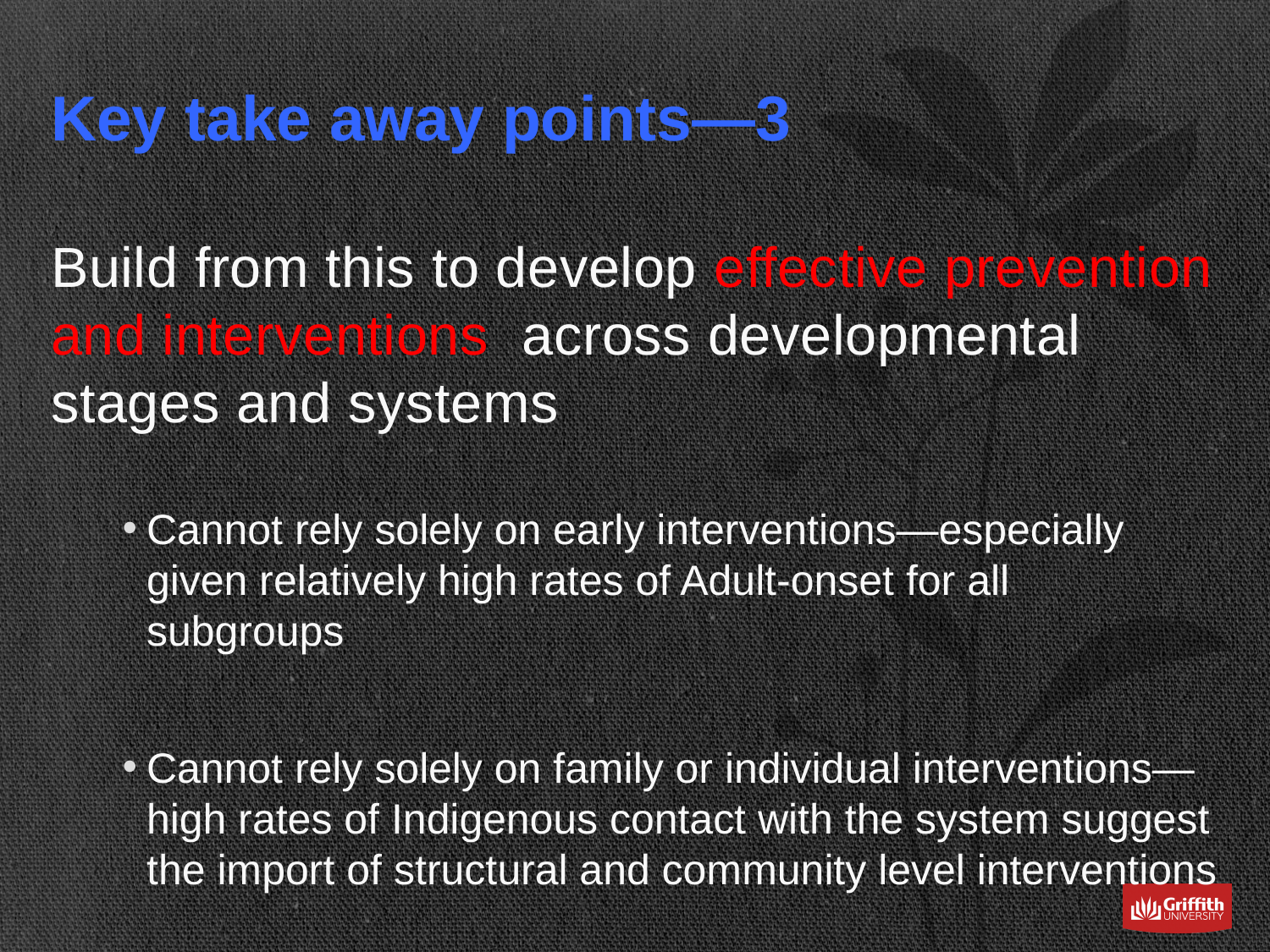

# Key take away points—3

Build from this to develop effective prevention and interventions  across developmental stages and systems

Cannot rely solely on early interventions—especially given relatively high rates of Adult-onset for all subgroups

Cannot rely solely on family or individual interventions—high rates of Indigenous contact with the system suggest the import of structural and community level interventions